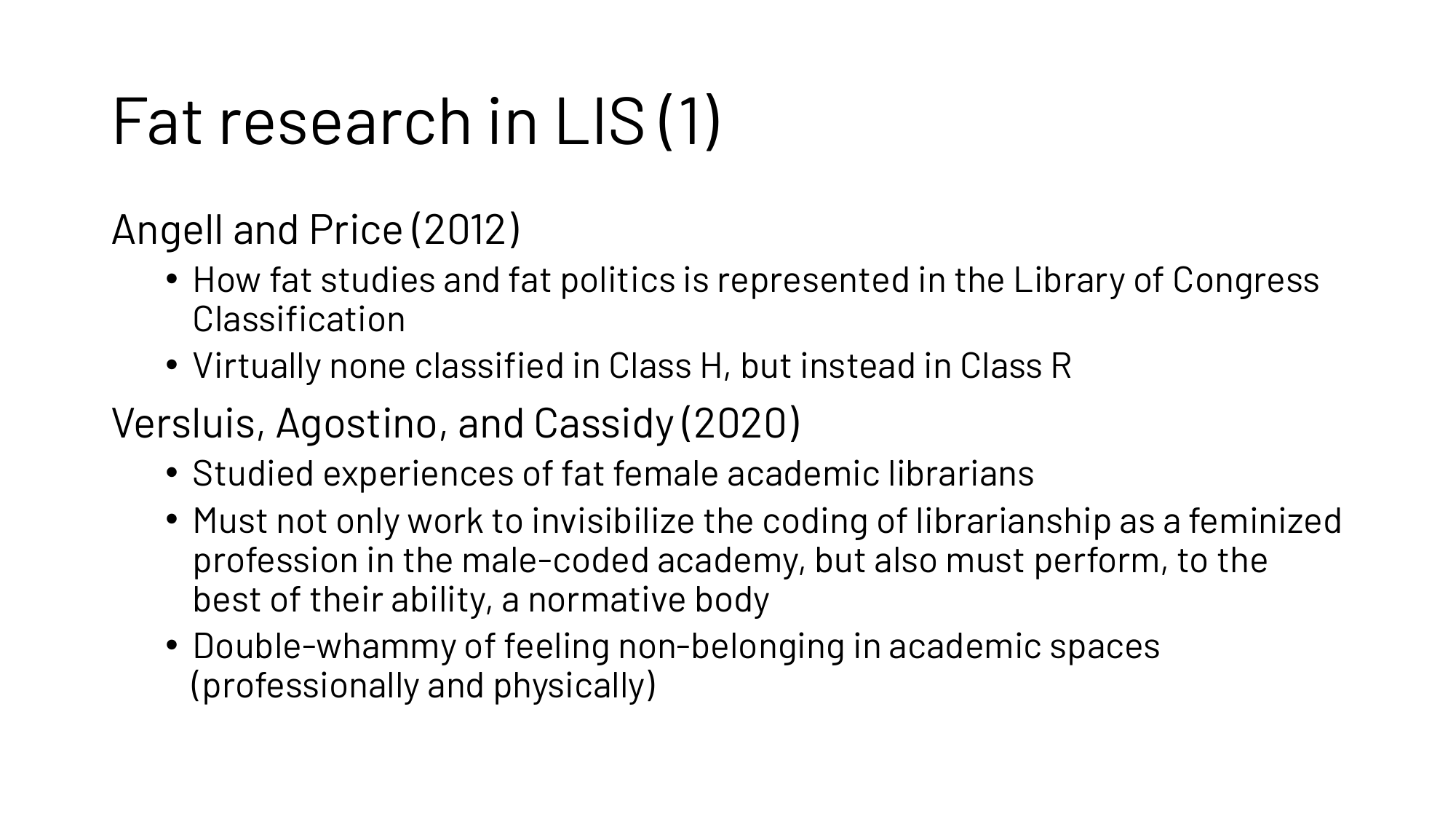

# Fat research in LIS (1)
Angell and Price (2012)
How fat studies and fat politics is represented in the Library of Congress Classification
Virtually none classified in Class H, but instead in Class R
Versluis, Agostino, and Cassidy (2020)
Studied experiences of fat female academic librarians
Must not only work to invisibilize the coding of librarianship as a feminized profession in the male-coded academy, but also must perform, to the best of their ability, a normative body
Double-whammy of feeling non-belonging in academic spaces (professionally and physically)